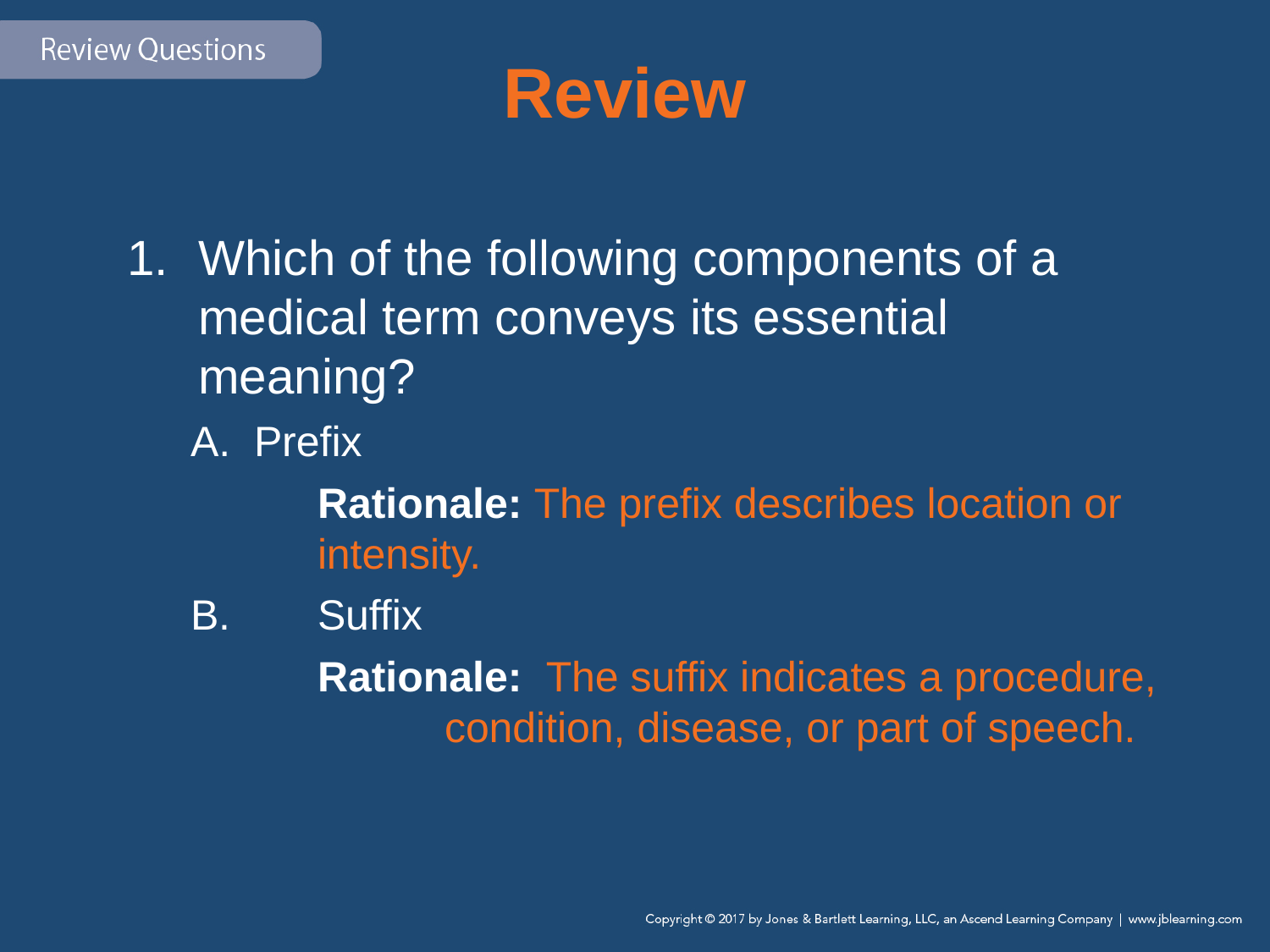

# Review
Which of the following components of a medical term conveys its essential meaning?
Prefix
	Rationale: The prefix describes location or 	intensity.
B. 	Suffix
    	Rationale:  The suffix indicates a procedure,                	condition, disease, or part of speech.